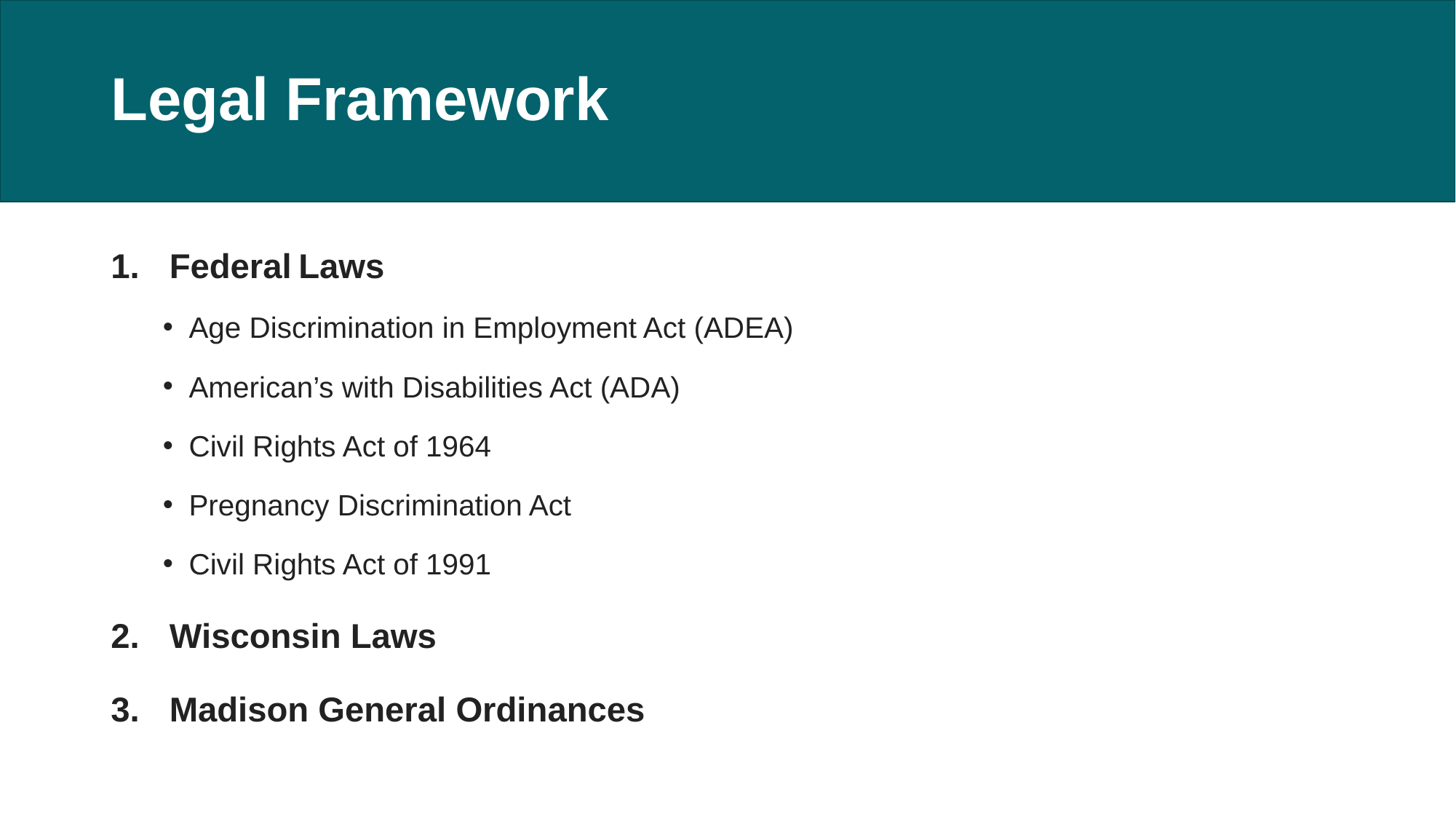

# Legal Framework
Federal Laws
Age Discrimination in Employment Act (ADEA)
American’s with Disabilities Act (ADA)
Civil Rights Act of 1964
Pregnancy Discrimination Act
Civil Rights Act of 1991
Wisconsin Laws
Madison General Ordinances